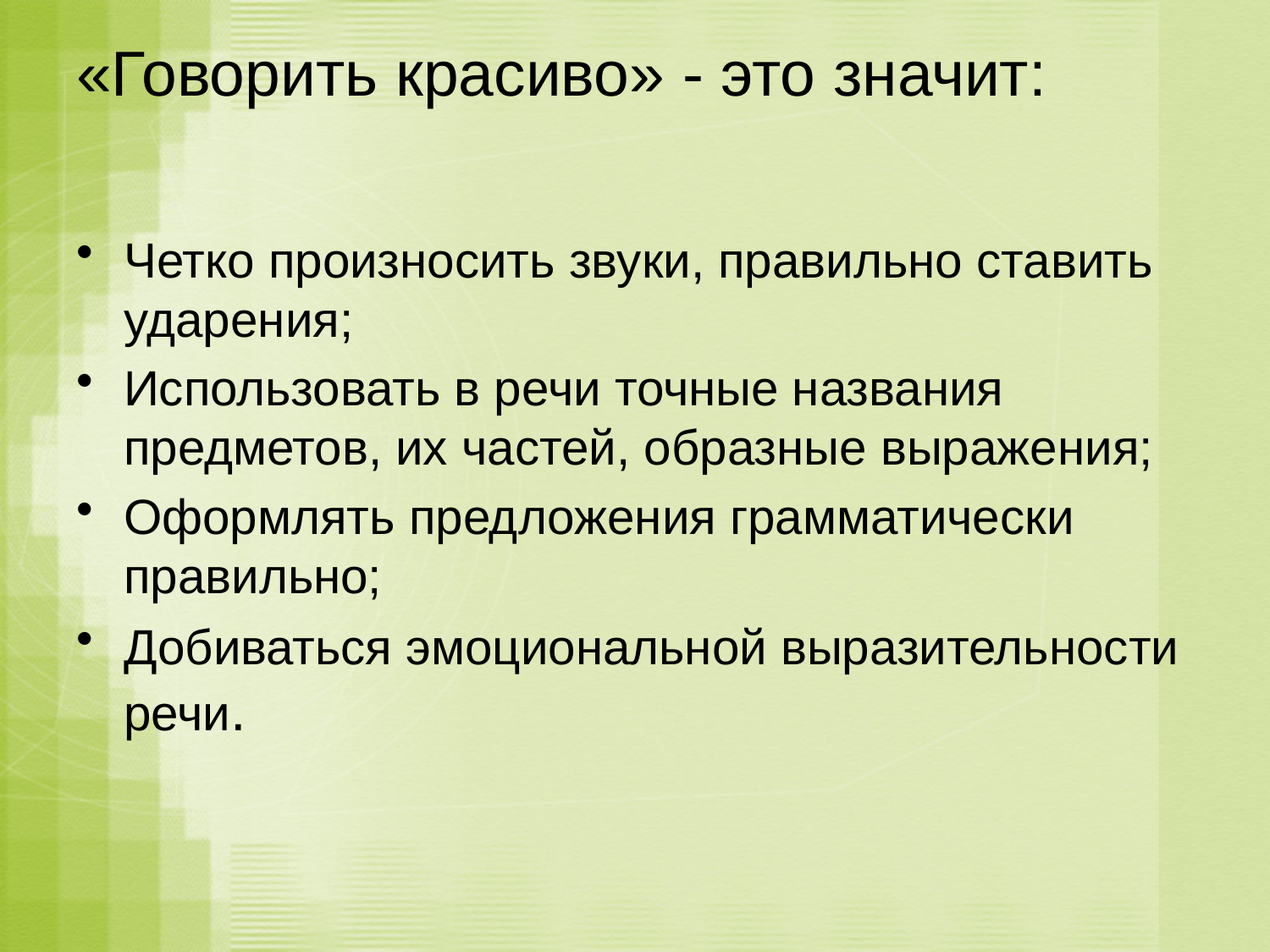

# «Говорить красиво» - это значит:
Четко произносить звуки, правильно ставить ударения;
Использовать в речи точные названия предметов, их частей, образные выражения;
Оформлять предложения грамматически правильно;
Добиваться эмоциональной выразительности речи.